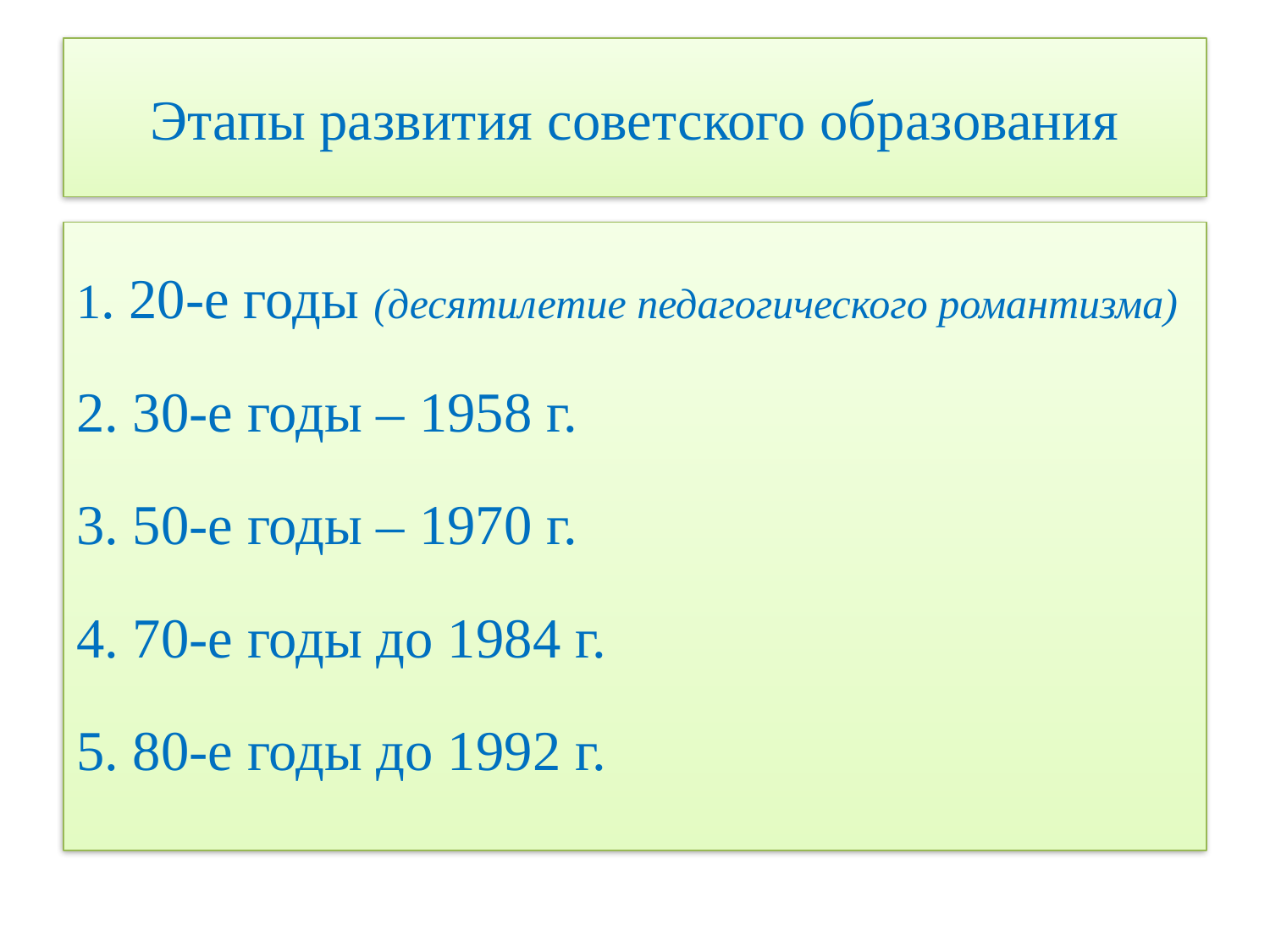

# Этапы развития советского образования
1. 20-е годы (десятилетие педагогического романтизма)
2. 30-е годы – 1958 г.
3. 50-е годы – 1970 г.
4. 70-е годы до 1984 г.
5. 80-е годы до 1992 г.